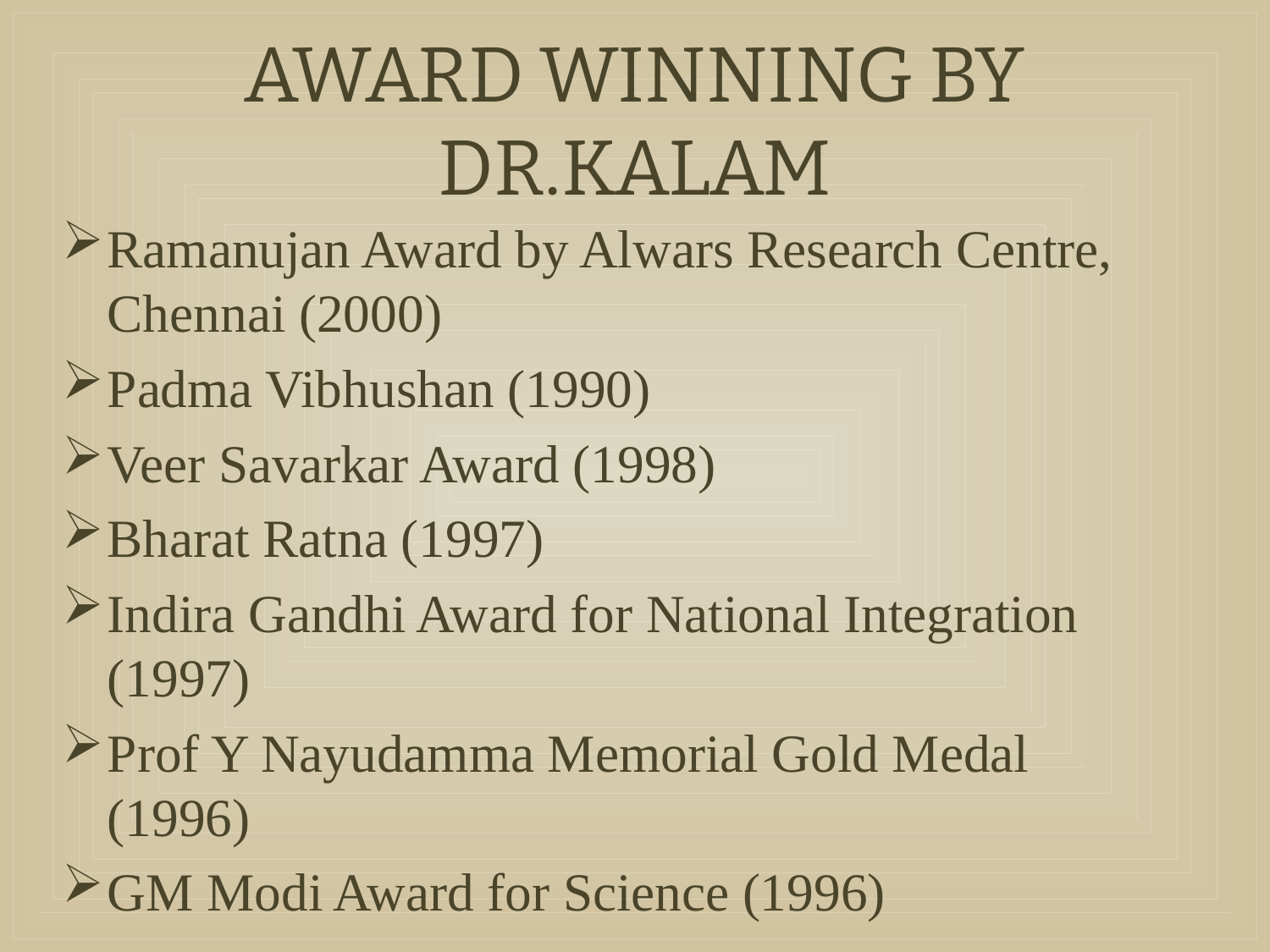

# AWARD WINNING BY DR.KALAM
Ramanujan Award by Alwars Research Centre, Chennai (2000)
Padma Vibhushan (1990)
Veer Savarkar Award (1998)
Bharat Ratna (1997)
Indira Gandhi Award for National Integration (1997)
Prof Y Nayudamma Memorial Gold Medal (1996)
GM Modi Award for Science (1996)